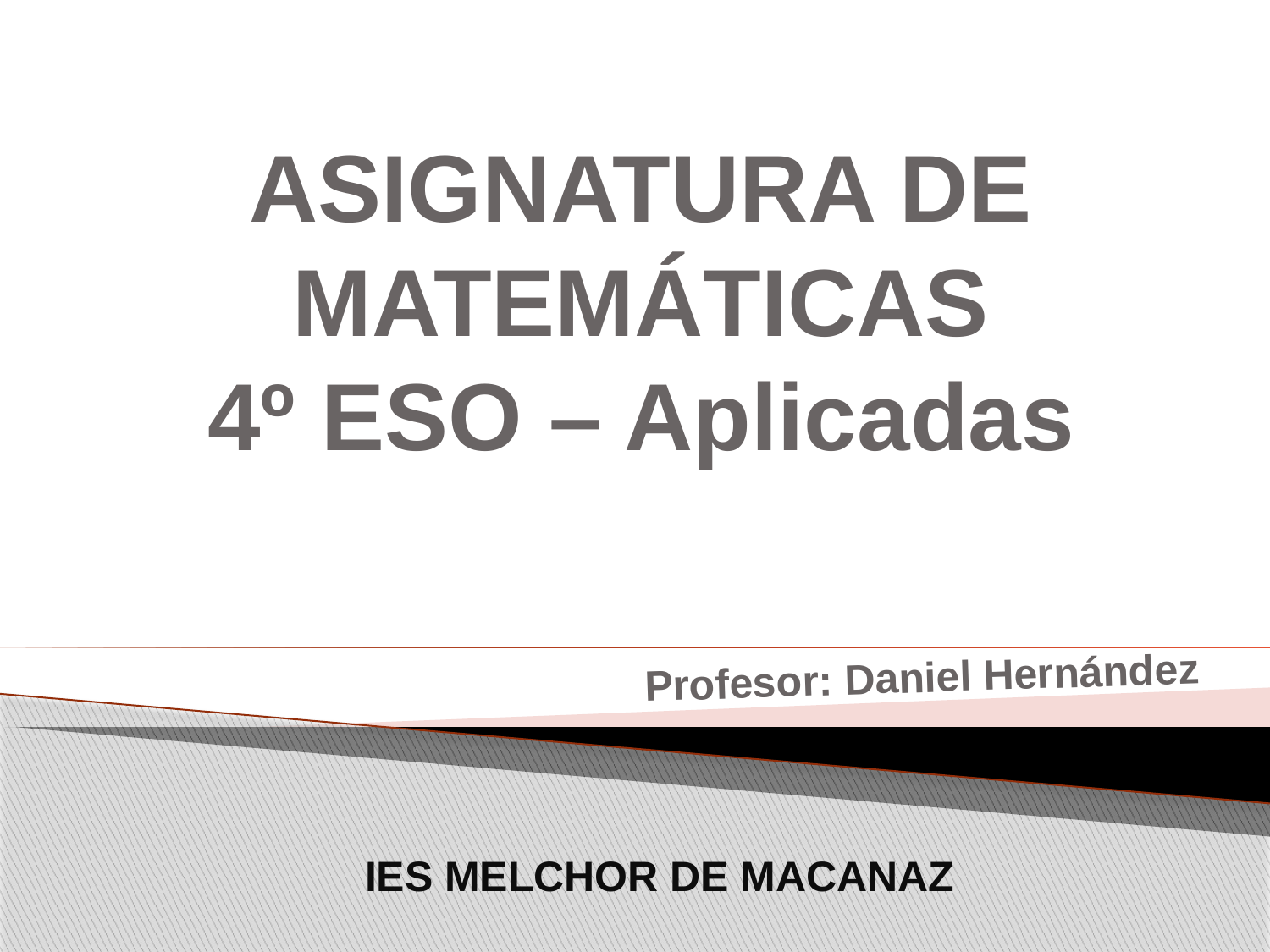

# ASIGNATURA DE MATEMÁTICAS 4º ESO – Aplicadas
Profesor: Daniel Hernández
IES MELCHOR DE MACANAZ